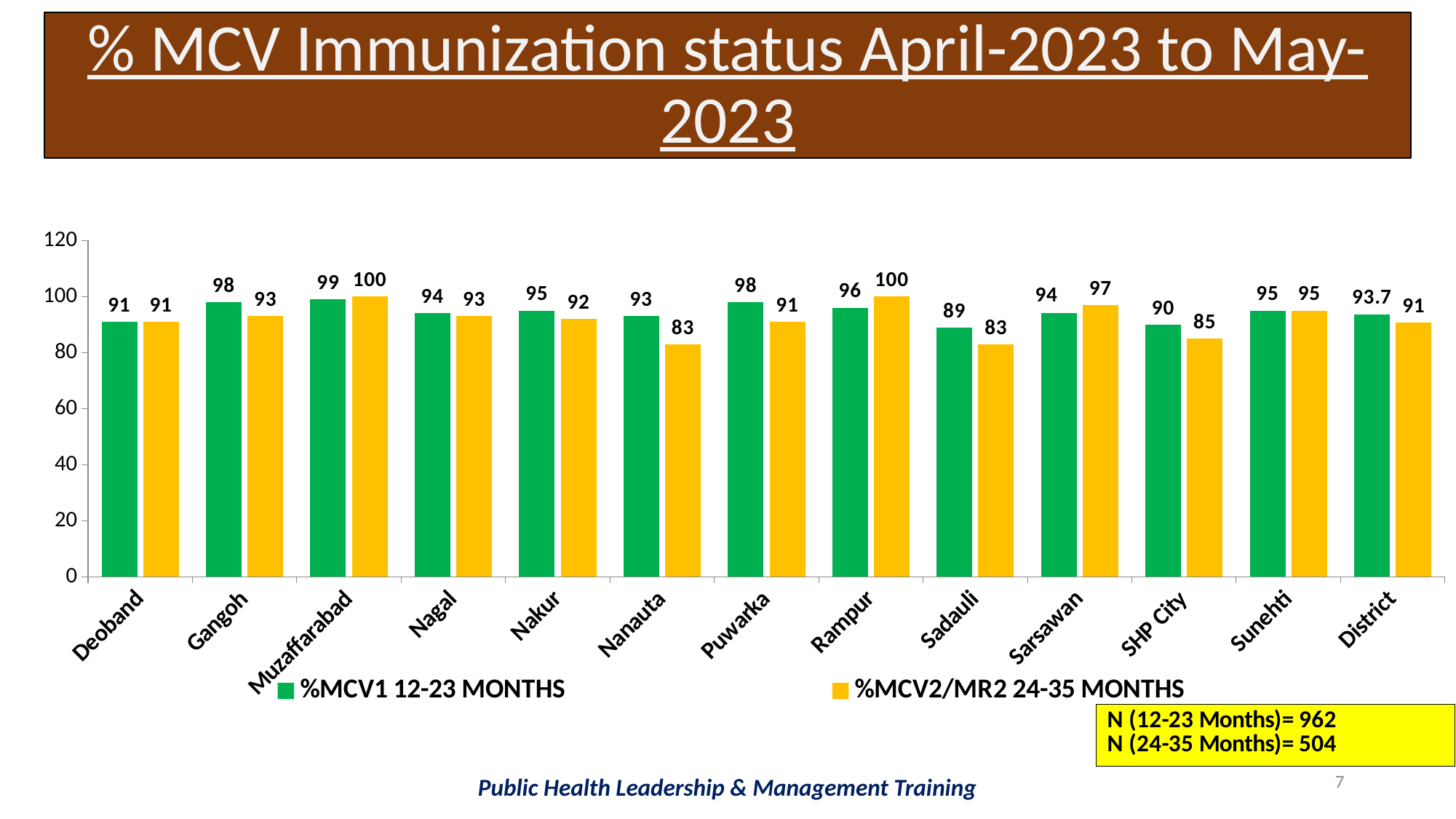

% MCV Immunization status April-2023 to May-2023

### Chart

| Category | %MCV1 12-23 MONTHS | %MCV2/MR2 24-35 MONTHS |
|---|---|---|
| Deoband | 91.0 | 91.0 |
| Gangoh | 98.0 | 93.0 |
| Muzaffarabad | 99.0 | 100.0 |
| Nagal | 94.0 | 93.0 |
| Nakur | 95.0 | 92.0 |
| Nanauta | 93.0 | 83.0 |
| Puwarka | 98.0 | 91.0 |
| Rampur | 96.0 | 100.0 |
| Sadauli | 89.0 | 83.0 |
| Sarsawan | 94.0 | 97.0 |
| SHP City | 90.0 | 85.0 |
| Sunehti | 95.0 | 95.0 |
| District | 93.7 | 90.7 |
7
Public Health Leadership & Management Training